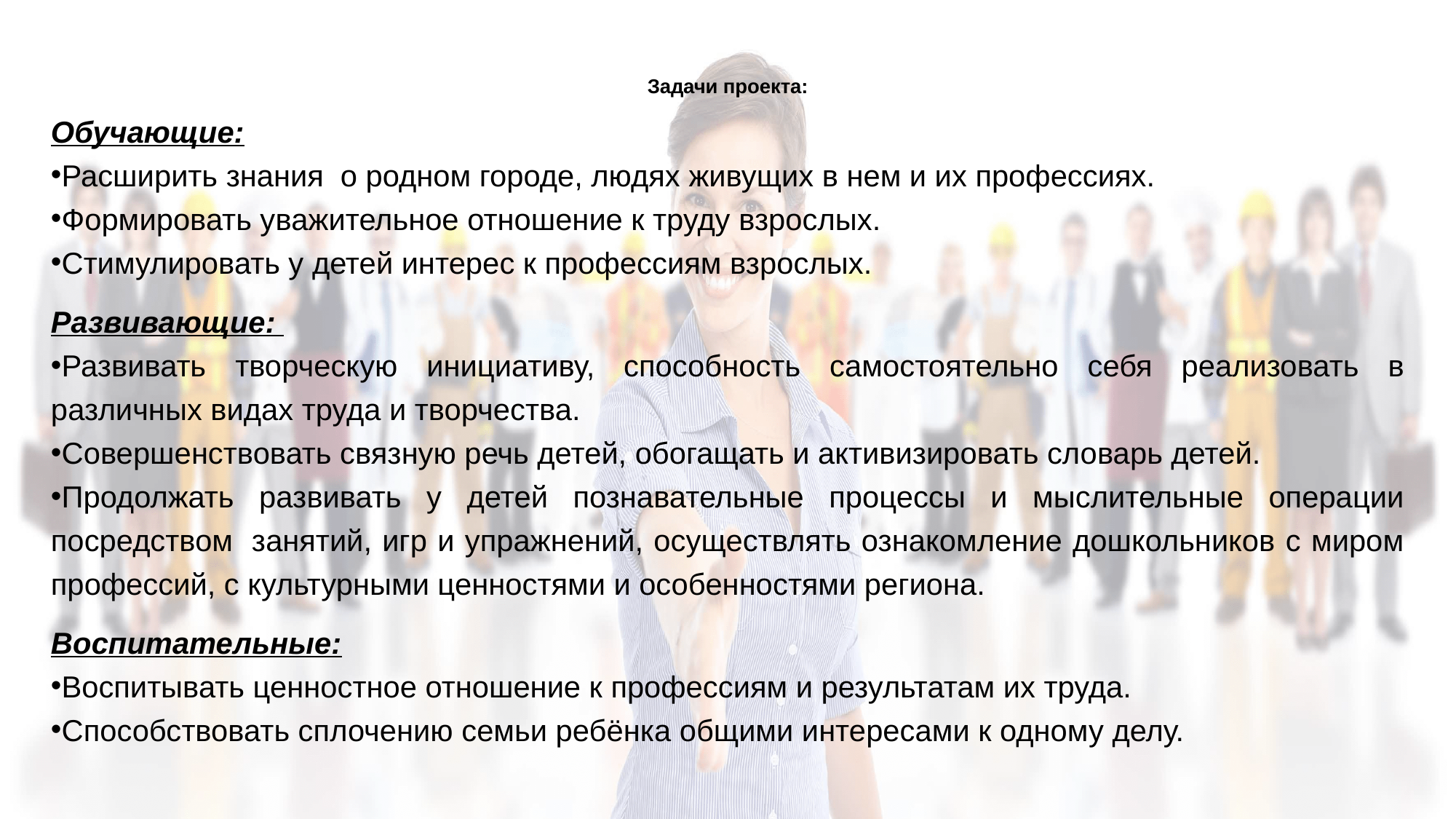

# ​
Задачи проекта:​

Обучающие:
Расширить знания  о родном городе, людях живущих в нем и их профессиях.
Формировать уважительное отношение к труду взрослых.
Стимулировать у детей интерес к профессиям взрослых.
Развивающие:
Развивать творческую инициативу, способность самостоятельно себя реализовать в различных видах труда и творчества.
Совершенствовать связную речь детей, обогащать и активизировать словарь детей.
Продолжать развивать у детей познавательные процессы и мыслительные операции посредством  занятий, игр и упражнений, осуществлять ознакомление дошкольников с миром профессий, с культурными ценностями и особенностями региона.
Воспитательные:
Воспитывать ценностное отношение к профессиям и результатам их труда.
Способствовать сплочению семьи ребёнка общими интересами к одному делу.